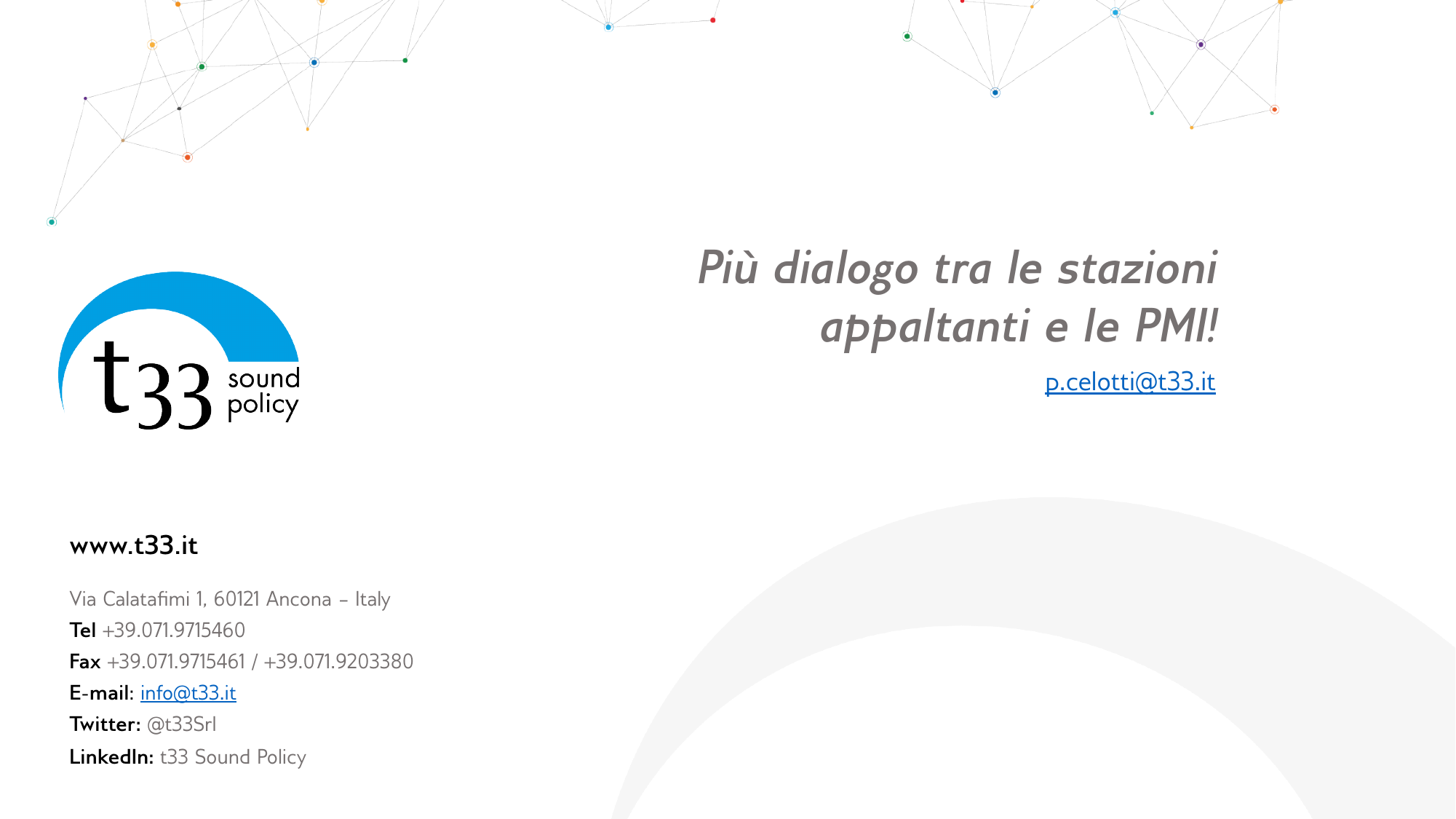

Più dialogo tra le stazioni appaltanti e le PMI!
p.celotti@t33.it